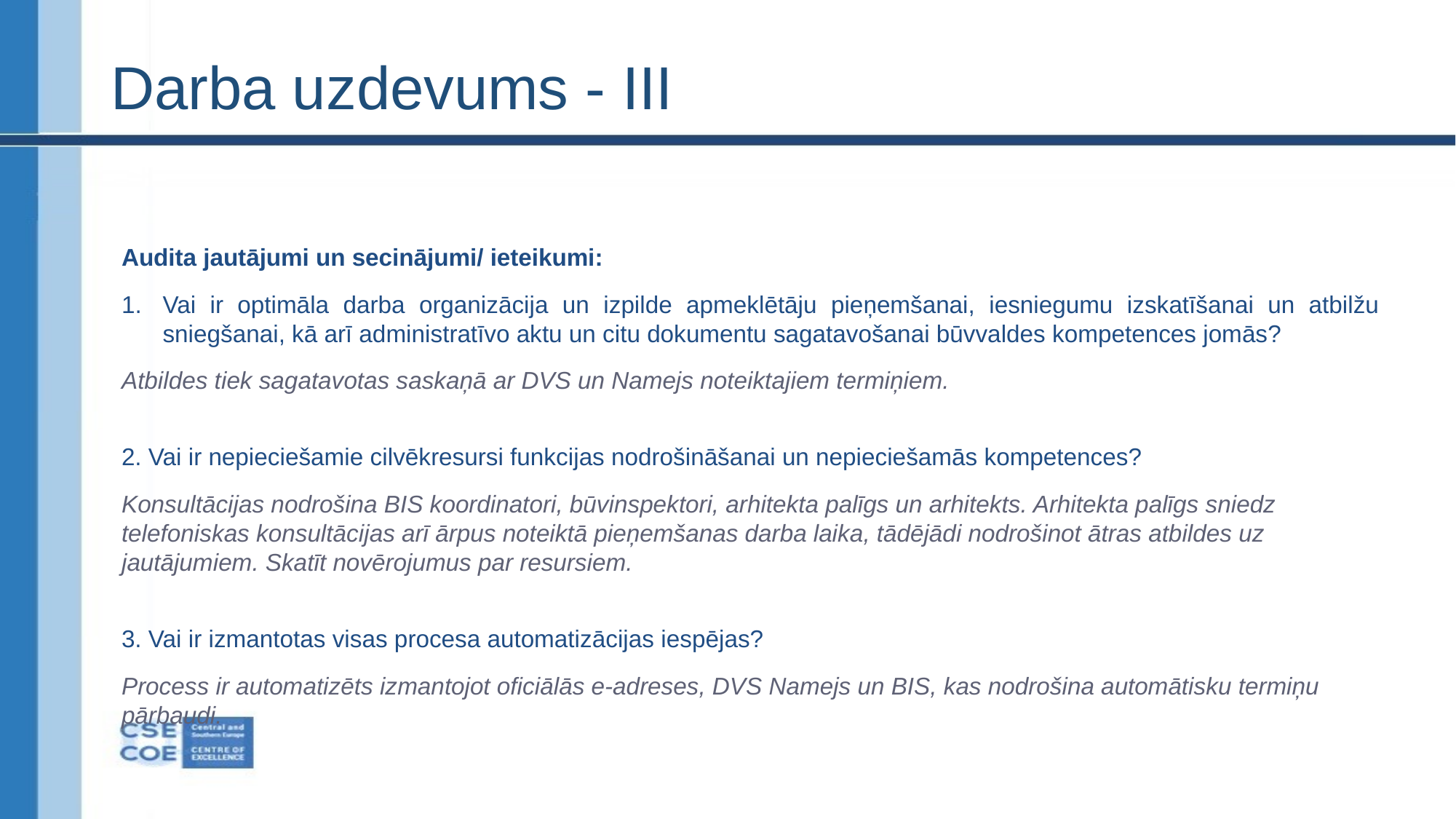

# Darba uzdevums - III
Audita jautājumi un secinājumi/ ieteikumi:
Vai ir optimāla darba organizācija un izpilde apmeklētāju pieņemšanai, iesniegumu izskatīšanai un atbilžu sniegšanai, kā arī administratīvo aktu un citu dokumentu sagatavošanai būvvaldes kompetences jomās?
Atbildes tiek sagatavotas saskaņā ar DVS un Namejs noteiktajiem termiņiem.

2. Vai ir nepieciešamie cilvēkresursi funkcijas nodrošināšanai un nepieciešamās kompetences?
Konsultācijas nodrošina BIS koordinatori, būvinspektori, arhitekta palīgs un arhitekts. Arhitekta palīgs sniedz telefoniskas konsultācijas arī ārpus noteiktā pieņemšanas darba laika, tādējādi nodrošinot ātras atbildes uz jautājumiem. Skatīt novērojumus par resursiem.

3. Vai ir izmantotas visas procesa automatizācijas iespējas?
Process ir automatizēts izmantojot oficiālās e-adreses, DVS Namejs un BIS, kas nodrošina automātisku termiņu pārbaudi.